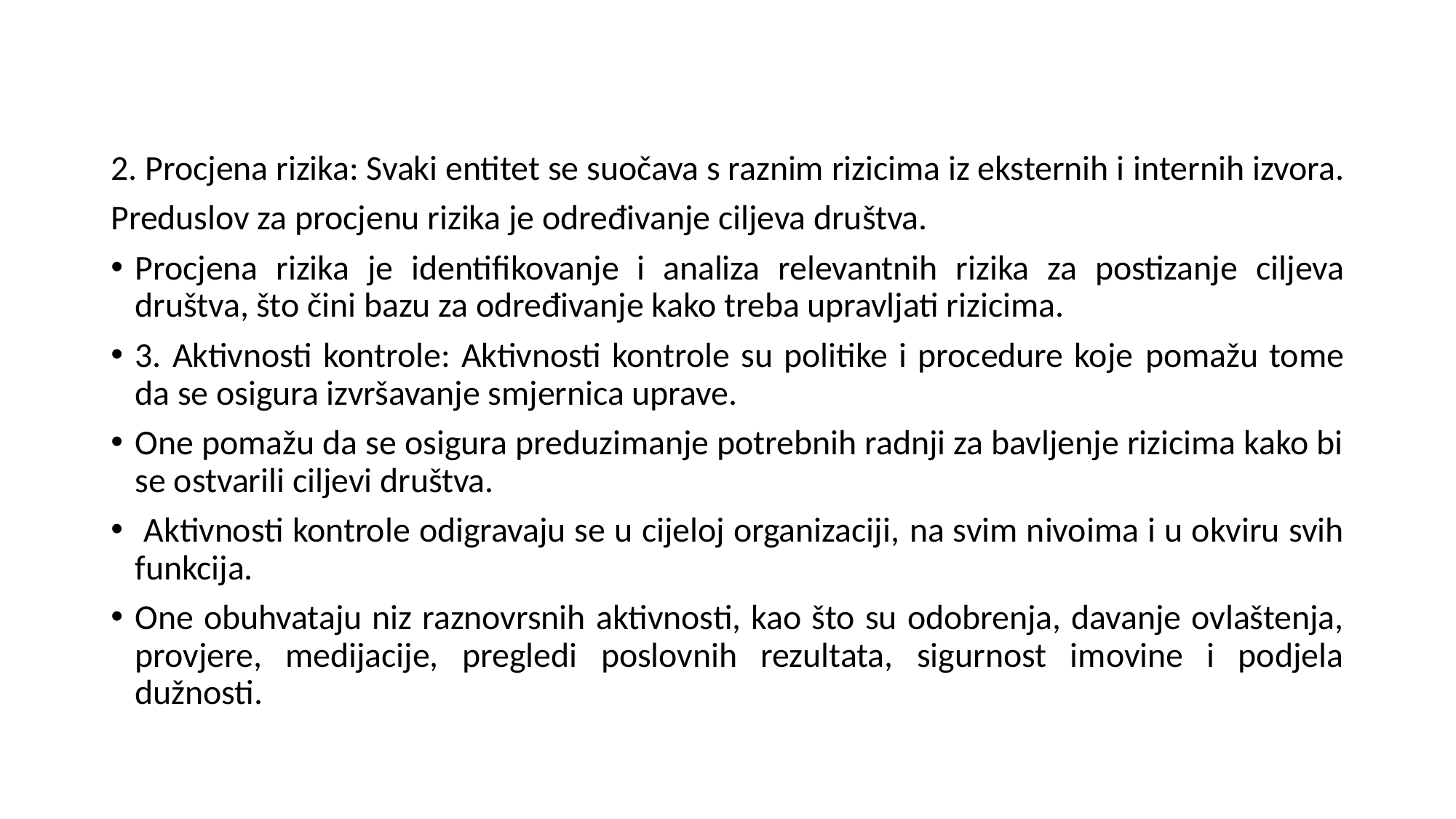

2. Procjena rizika: Svaki entitet se suočava s raznim rizicima iz eksternih i internih izvora.
Preduslov za procjenu rizika je određivanje ciljeva društva.
Procjena rizika je identifikovanje i analiza relevantnih rizika za postizanje ciljeva društva, što čini bazu za određivanje kako treba upravljati rizicima.
3. Aktivnosti kontrole: Aktivnosti kontrole su politike i procedure koje pomažu tome da se osigura izvršavanje smjernica uprave.
One pomažu da se osigura preduzimanje potrebnih radnji za bavljenje rizicima kako bi se ostvarili ciljevi društva.
 Aktivnosti kontrole odigravaju se u cijeloj organizaciji, na svim nivoima i u okviru svih funkcija.
One obuhvataju niz raznovrsnih aktivnosti, kao što su odobrenja, davanje ovlaštenja, provjere, medijacije, pregledi poslovnih rezultata, sigurnost imovine i podjela dužnosti.